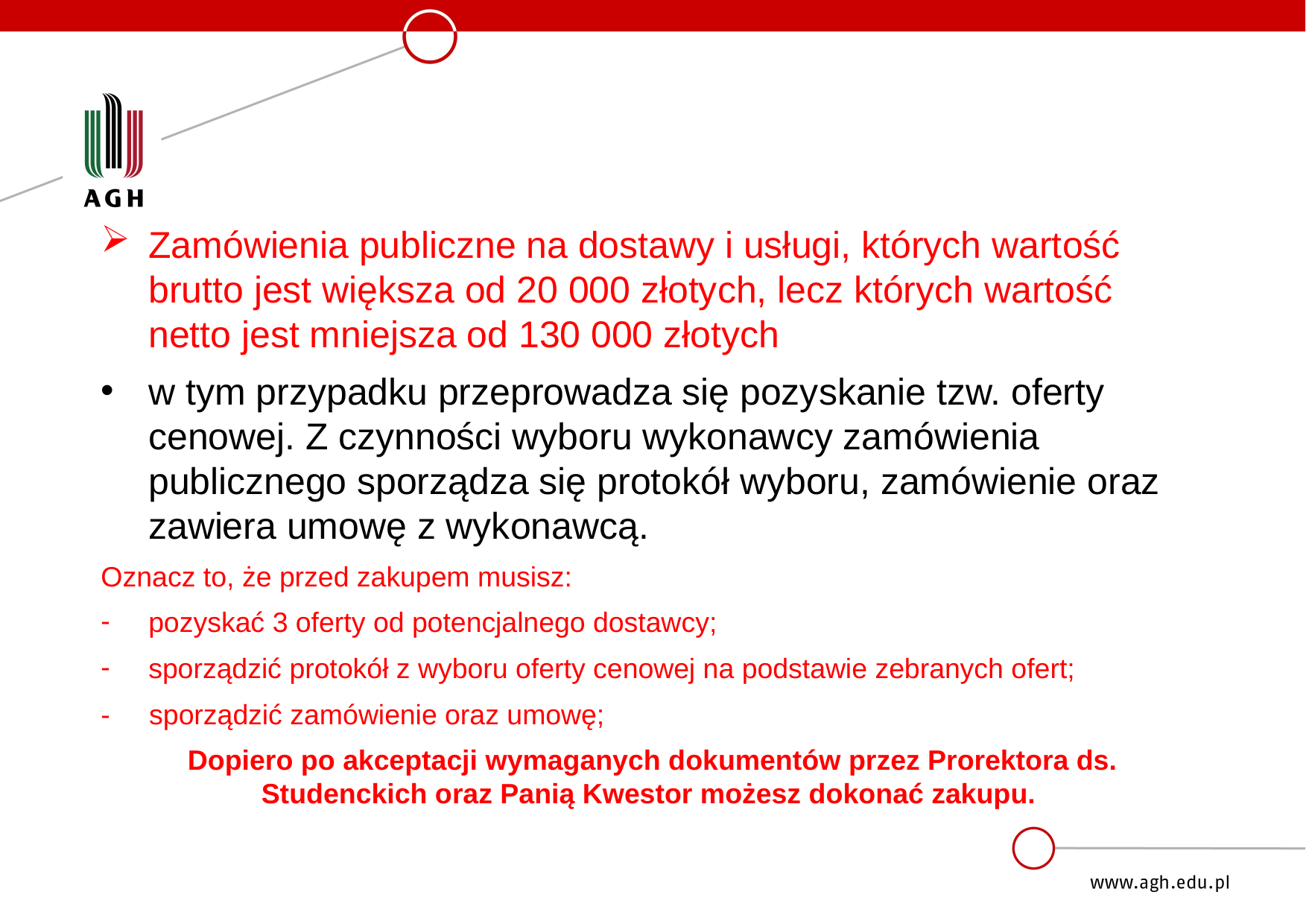

Zamówienia publiczne na dostawy i usługi, których wartość brutto jest większa od 20 000 złotych, lecz których wartość netto jest mniejsza od 130 000 złotych
w tym przypadku przeprowadza się pozyskanie tzw. oferty cenowej. Z czynności wyboru wykonawcy zamówienia publicznego sporządza się protokół wyboru, zamówienie oraz zawiera umowę z wykonawcą.
Oznacz to, że przed zakupem musisz:
pozyskać 3 oferty od potencjalnego dostawcy;
sporządzić protokół z wyboru oferty cenowej na podstawie zebranych ofert;
-     sporządzić zamówienie oraz umowę;
Dopiero po akceptacji wymaganych dokumentów przez Prorektora ds. Studenckich oraz Panią Kwestor możesz dokonać zakupu.